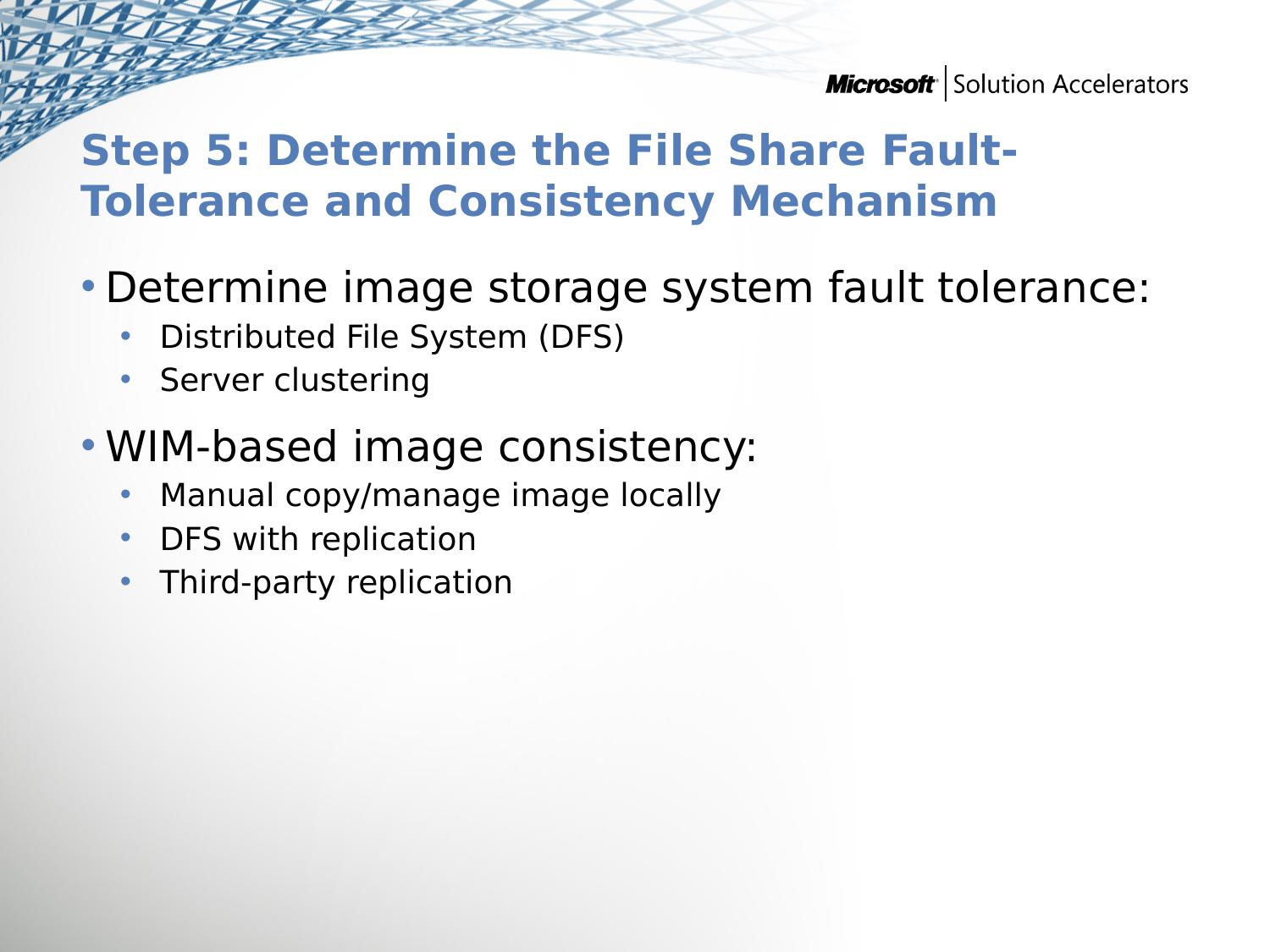

# Step 5: Determine the File Share Fault-Tolerance and Consistency Mechanism
Determine image storage system fault tolerance:
Distributed File System (DFS)
Server clustering
WIM-based image consistency:
Manual copy/manage image locally
DFS with replication
Third-party replication